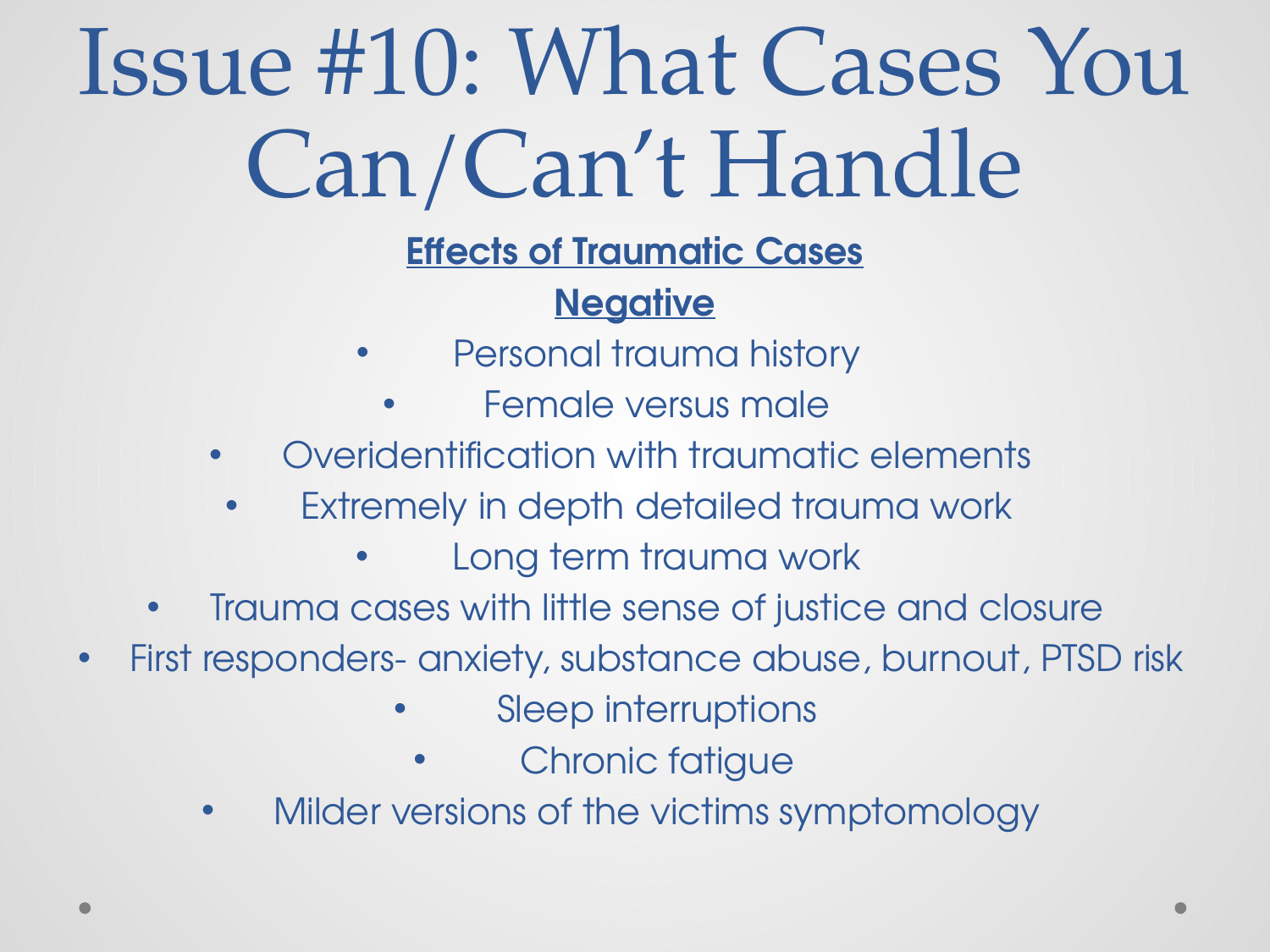

# Issue #10: What Cases You Can/Can’t Handle
Effects of Traumatic Cases
Negative
Personal trauma history
Female versus male
Overidentification with traumatic elements
Extremely in depth detailed trauma work
Long term trauma work
Trauma cases with little sense of justice and closure
First responders- anxiety, substance abuse, burnout, PTSD risk
Sleep interruptions
Chronic fatigue
Milder versions of the victims symptomology